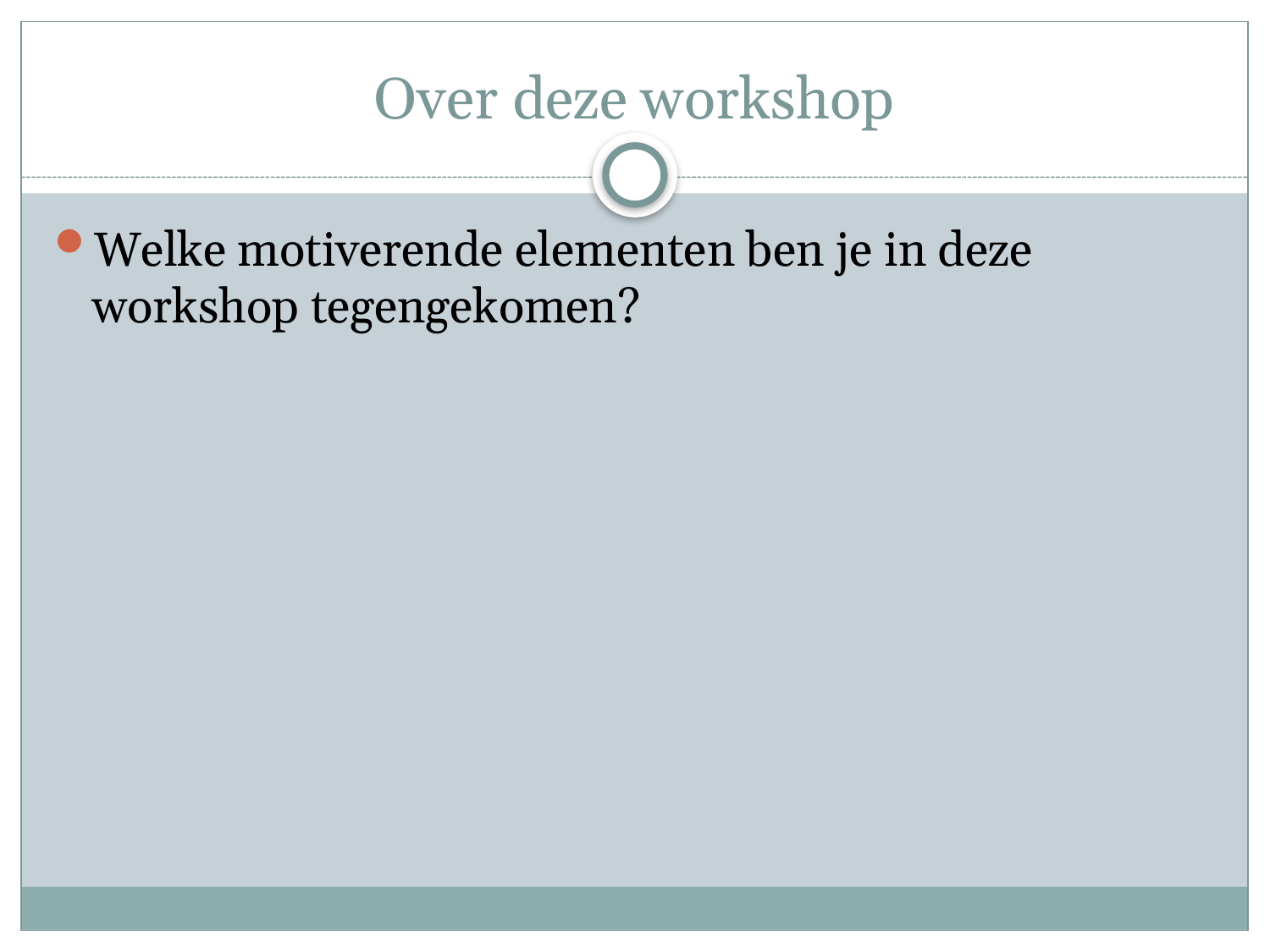

# Over deze workshop
Welke motiverende elementen ben je in deze workshop tegengekomen?